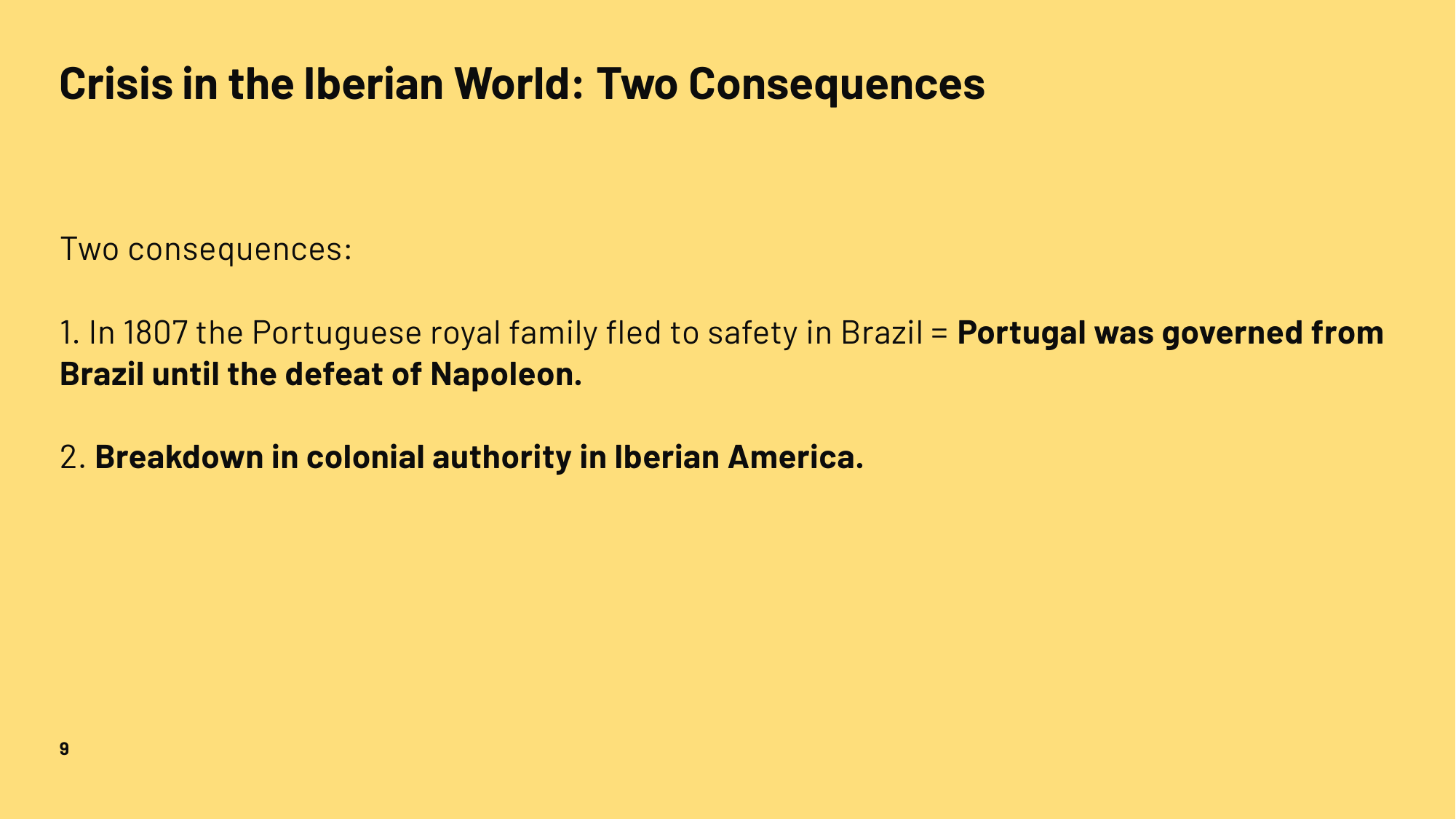

# Crisis in the Iberian World: Two Consequences
Two consequences:

1. In 1807 the Portuguese royal family fled to safety in Brazil = Portugal was governed from Brazil until the defeat of Napoleon.

2. Breakdown in colonial authority in Iberian America.
9